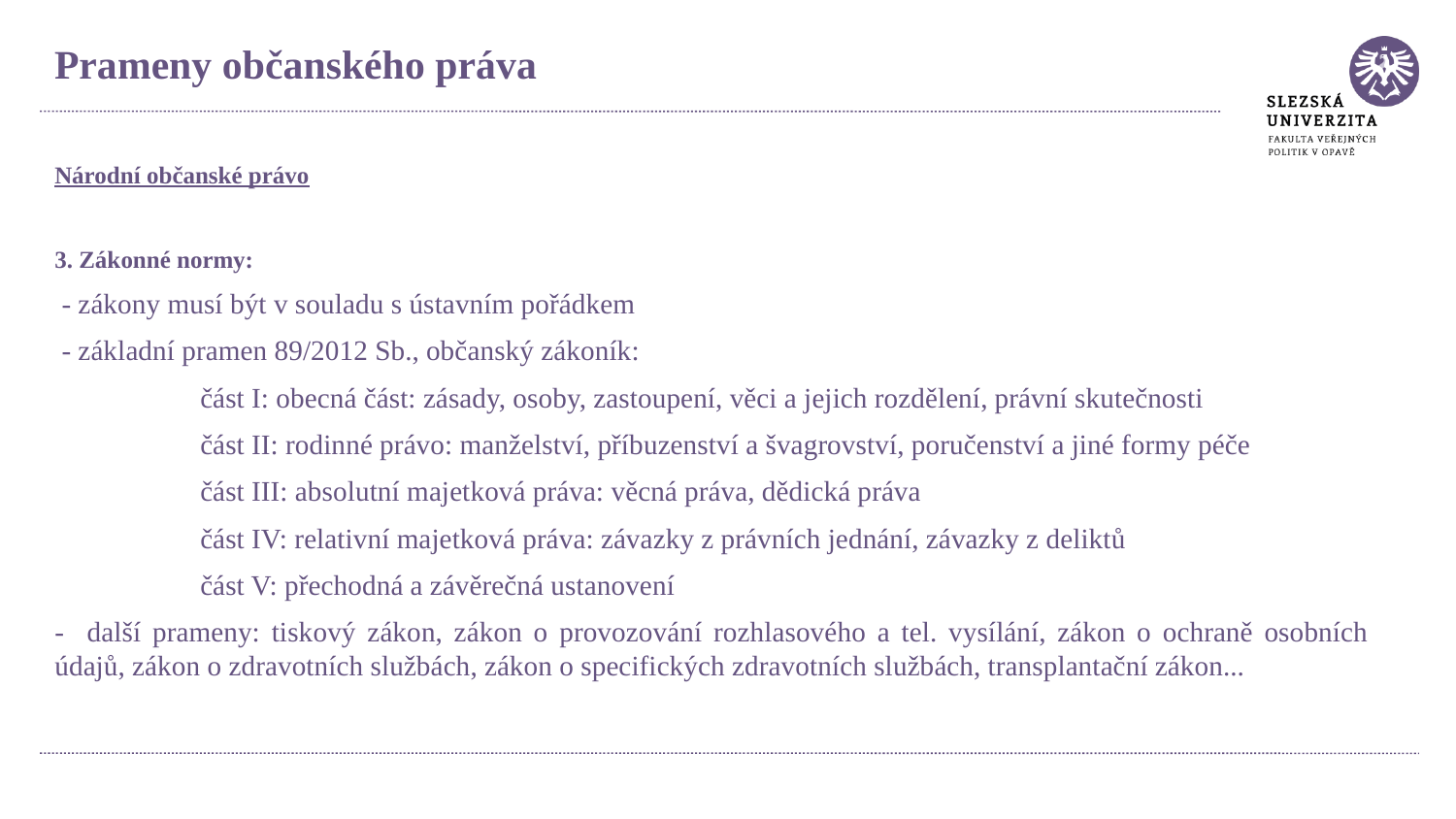

Prameny občanského práva
Národní občanské právo

3. Zákonné normy:
 - zákony musí být v souladu s ústavním pořádkem
 - základní pramen 89/2012 Sb., občanský zákoník:
	část I: obecná část: zásady, osoby, zastoupení, věci a jejich rozdělení, právní skutečnosti
	část II: rodinné právo: manželství, příbuzenství a švagrovství, poručenství a jiné formy péče
	část III: absolutní majetková práva: věcná práva, dědická práva
	část IV: relativní majetková práva: závazky z právních jednání, závazky z deliktů
	část V: přechodná a závěrečná ustanovení
-  další prameny: tiskový zákon, zákon o provozování rozhlasového a tel. vysílání, zákon o ochraně osobních údajů, zákon o zdravotních službách, zákon o specifických zdravotních službách, transplantační zákon...